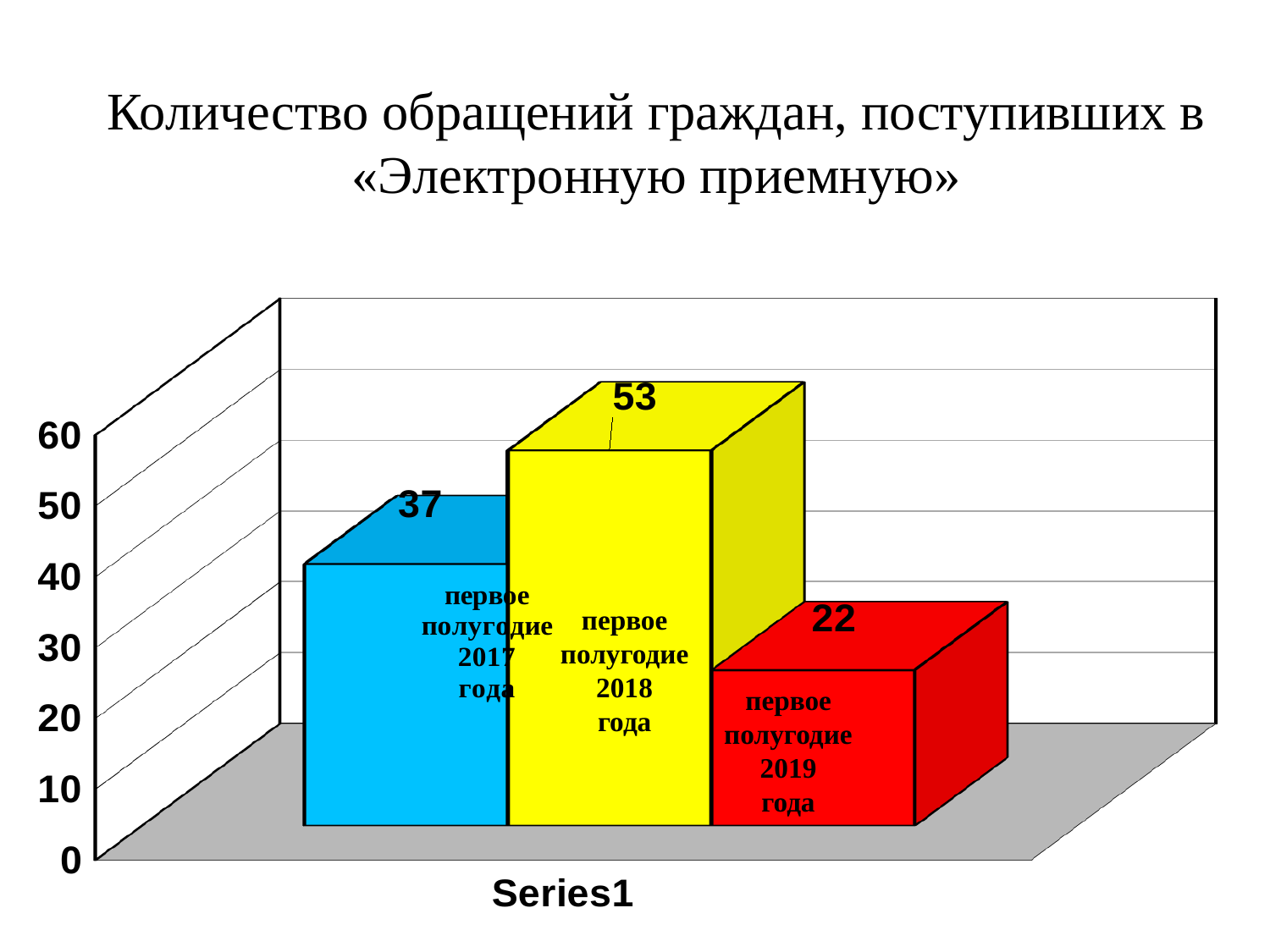

# Количество обращений граждан, поступивших в «Электронную приемную»

[unsupported chart]

первое полугодие2018
года
первое полугодие2019
года